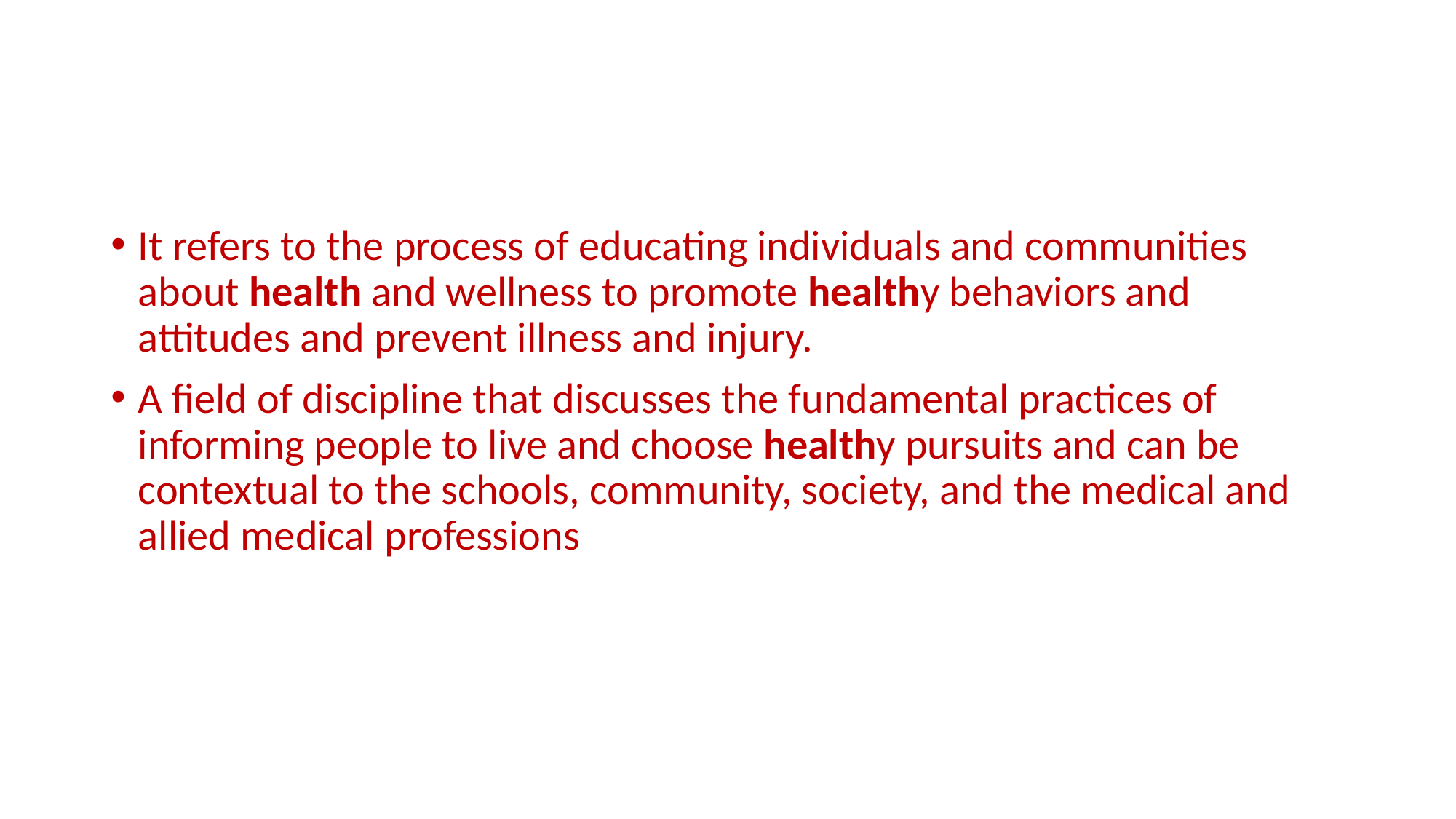

#
It refers to the process of educating individuals and communities about health and wellness to promote healthy behaviors and attitudes and prevent illness and injury.
A field of discipline that discusses the fundamental practices of informing people to live and choose healthy pursuits and can be contextual to the schools, community, society, and the medical and allied medical professions